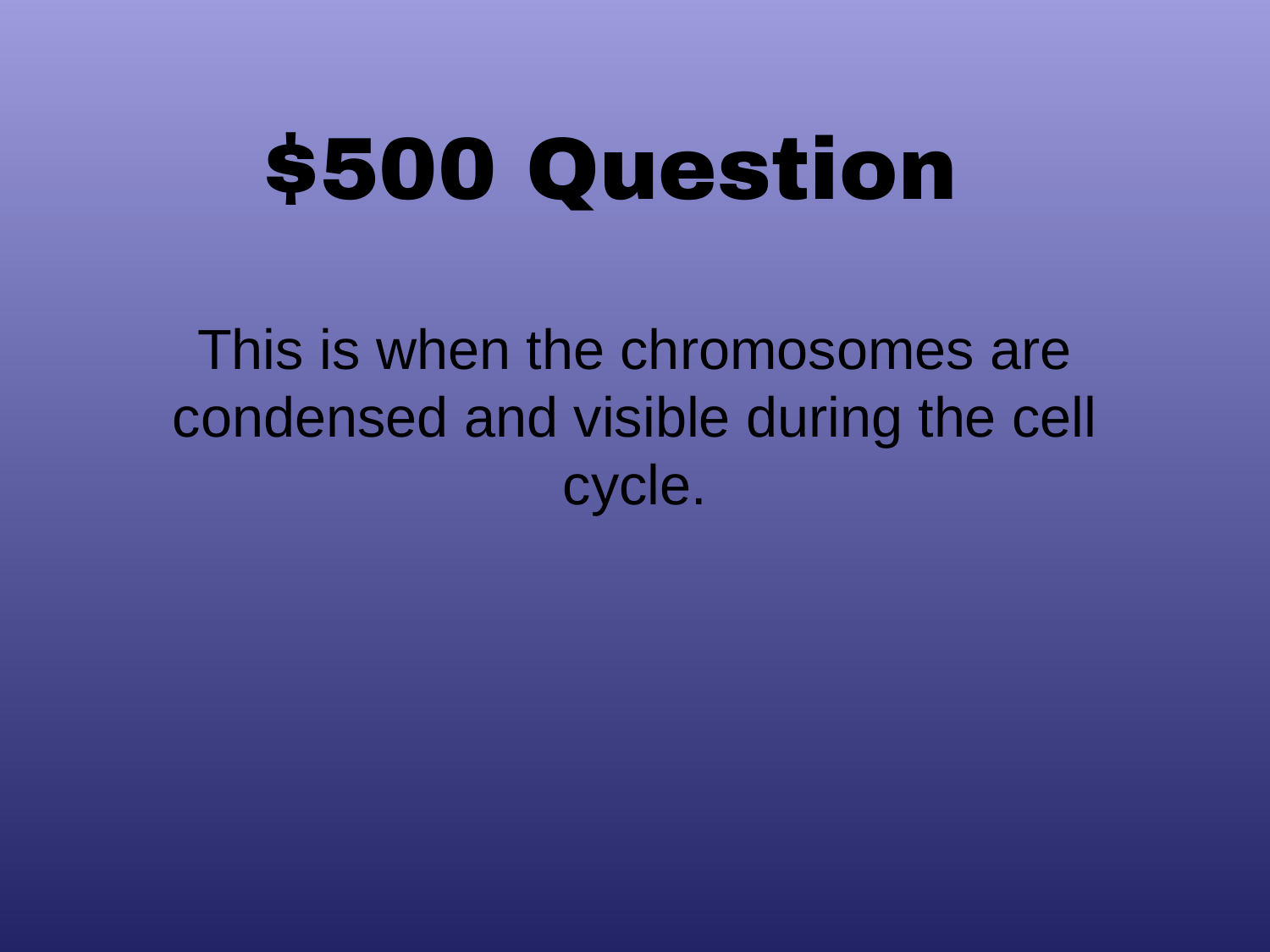

# $500 Question
This is when the chromosomes are condensed and visible during the cell cycle.